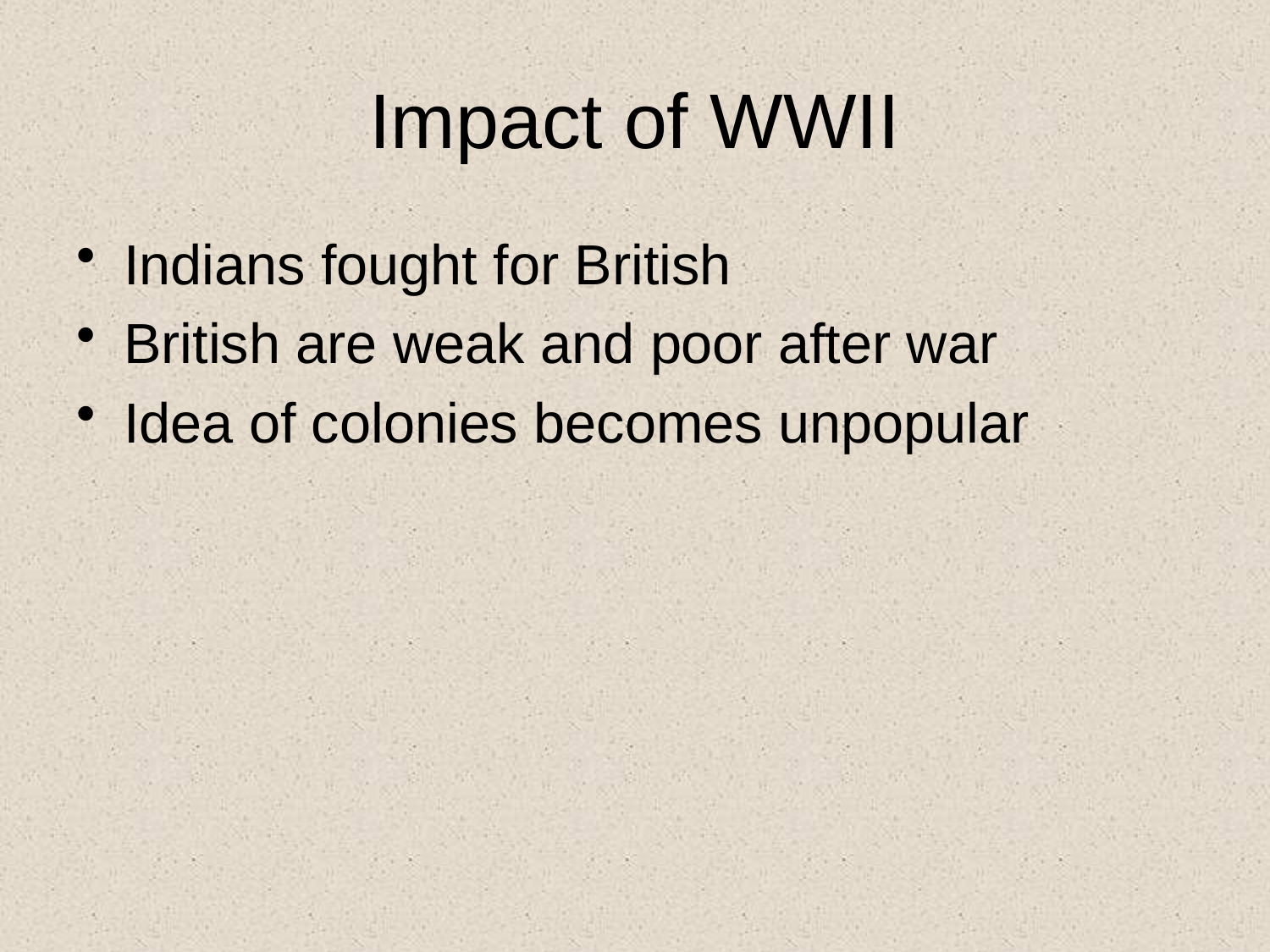

# Impact of WWII
Indians fought for British
British are weak and poor after war
Idea of colonies becomes unpopular